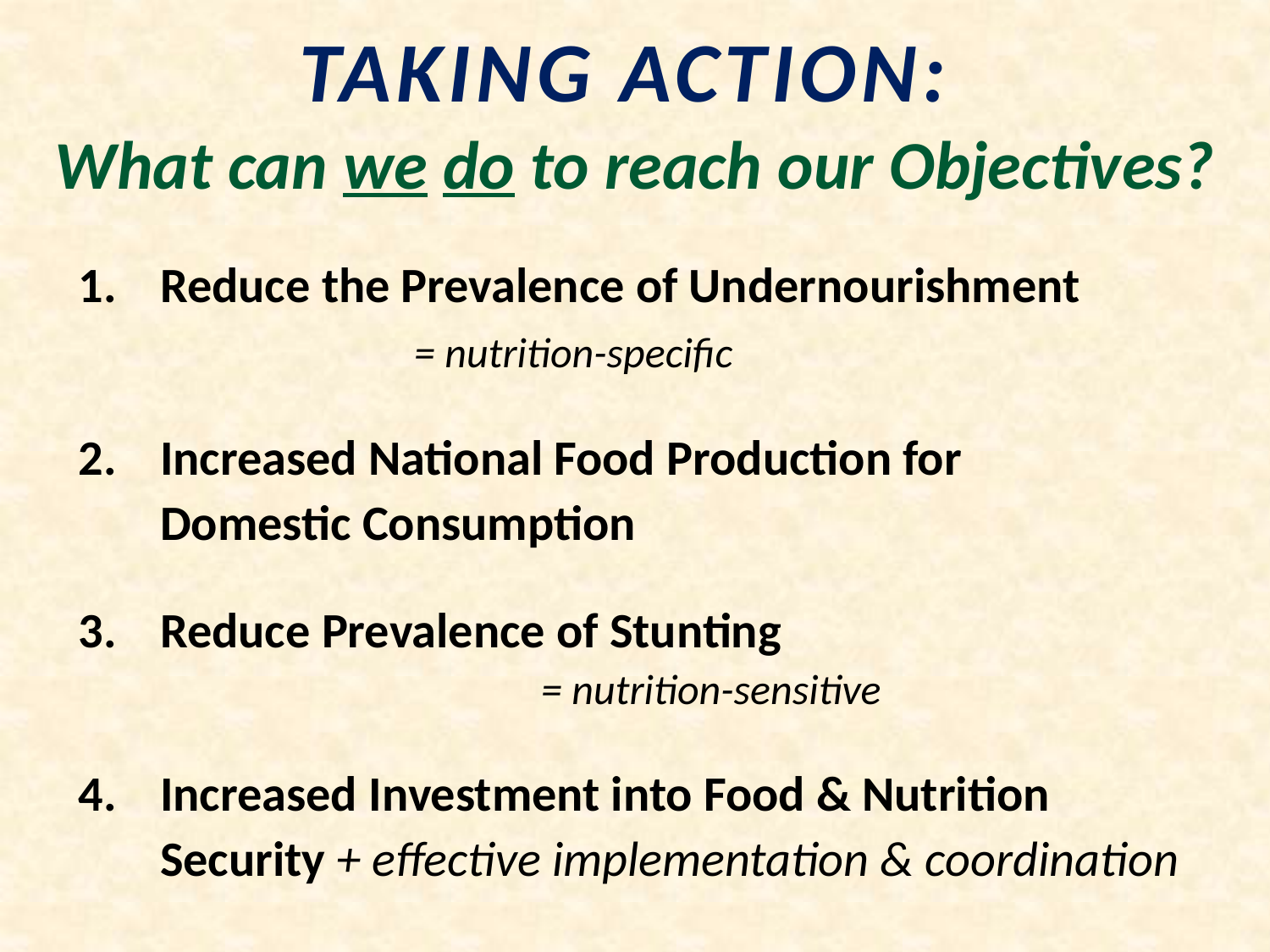

TAKING ACTION:
# What can we do to reach our Objectives?
Reduce the Prevalence of Undernourishment 			= nutrition-specific
Increased National Food Production for 	   Domestic Consumption
Reduce Prevalence of Stunting 			 				= nutrition-sensitive
Increased Investment into Food & Nutrition   Security + effective implementation & coordination